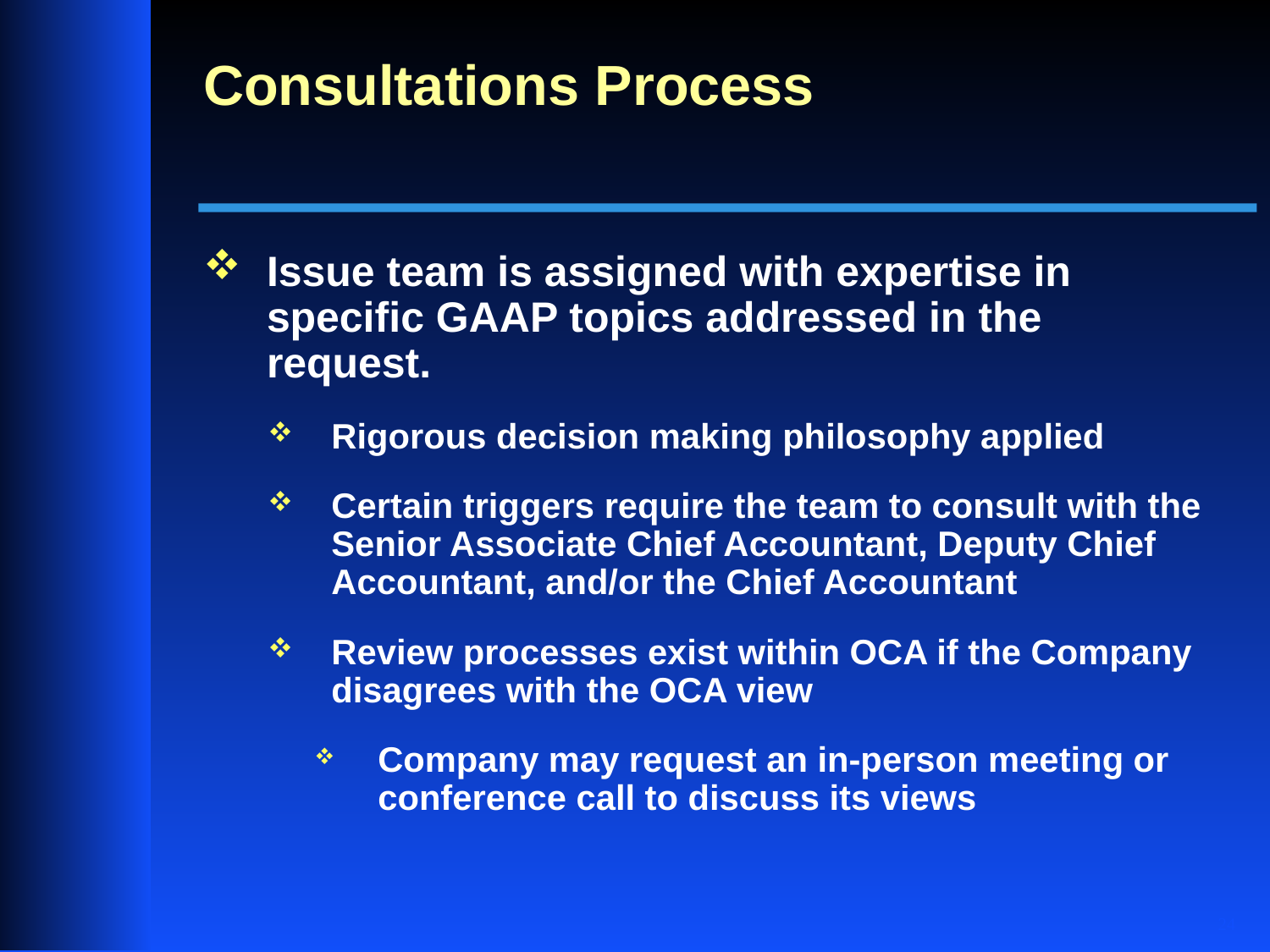

# Consultations Process
Issue team is assigned with expertise in specific GAAP topics addressed in the request.
Rigorous decision making philosophy applied
Certain triggers require the team to consult with the Senior Associate Chief Accountant, Deputy Chief Accountant, and/or the Chief Accountant
Review processes exist within OCA if the Company disagrees with the OCA view
Company may request an in-person meeting or conference call to discuss its views